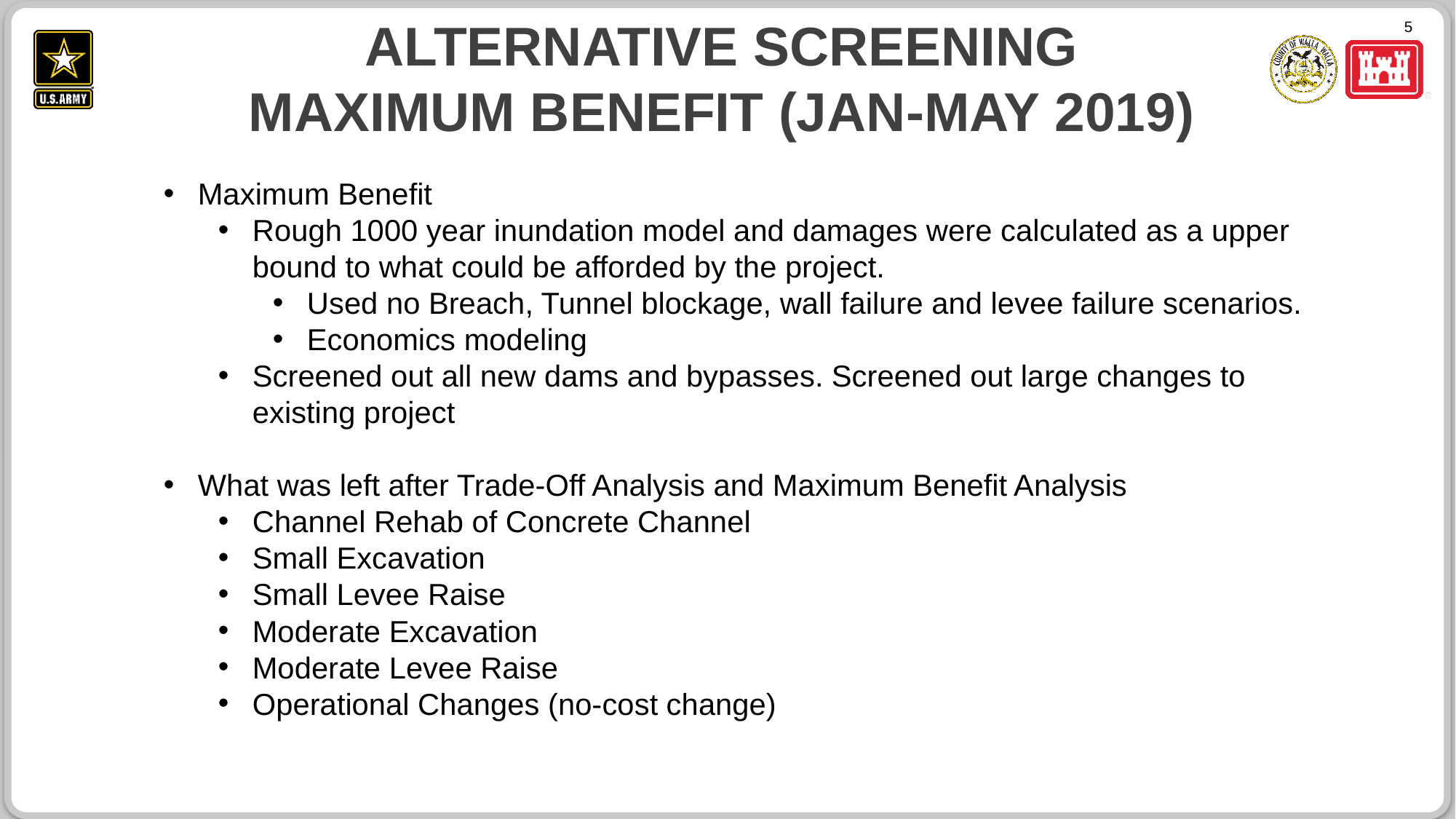

# Alternative screening Maximum Benefit (jan-may 2019)
Maximum Benefit
Rough 1000 year inundation model and damages were calculated as a upper bound to what could be afforded by the project.
Used no Breach, Tunnel blockage, wall failure and levee failure scenarios.
Economics modeling
Screened out all new dams and bypasses. Screened out large changes to existing project

What was left after Trade-Off Analysis and Maximum Benefit Analysis
Channel Rehab of Concrete Channel
Small Excavation
Small Levee Raise
Moderate Excavation
Moderate Levee Raise
Operational Changes (no-cost change)